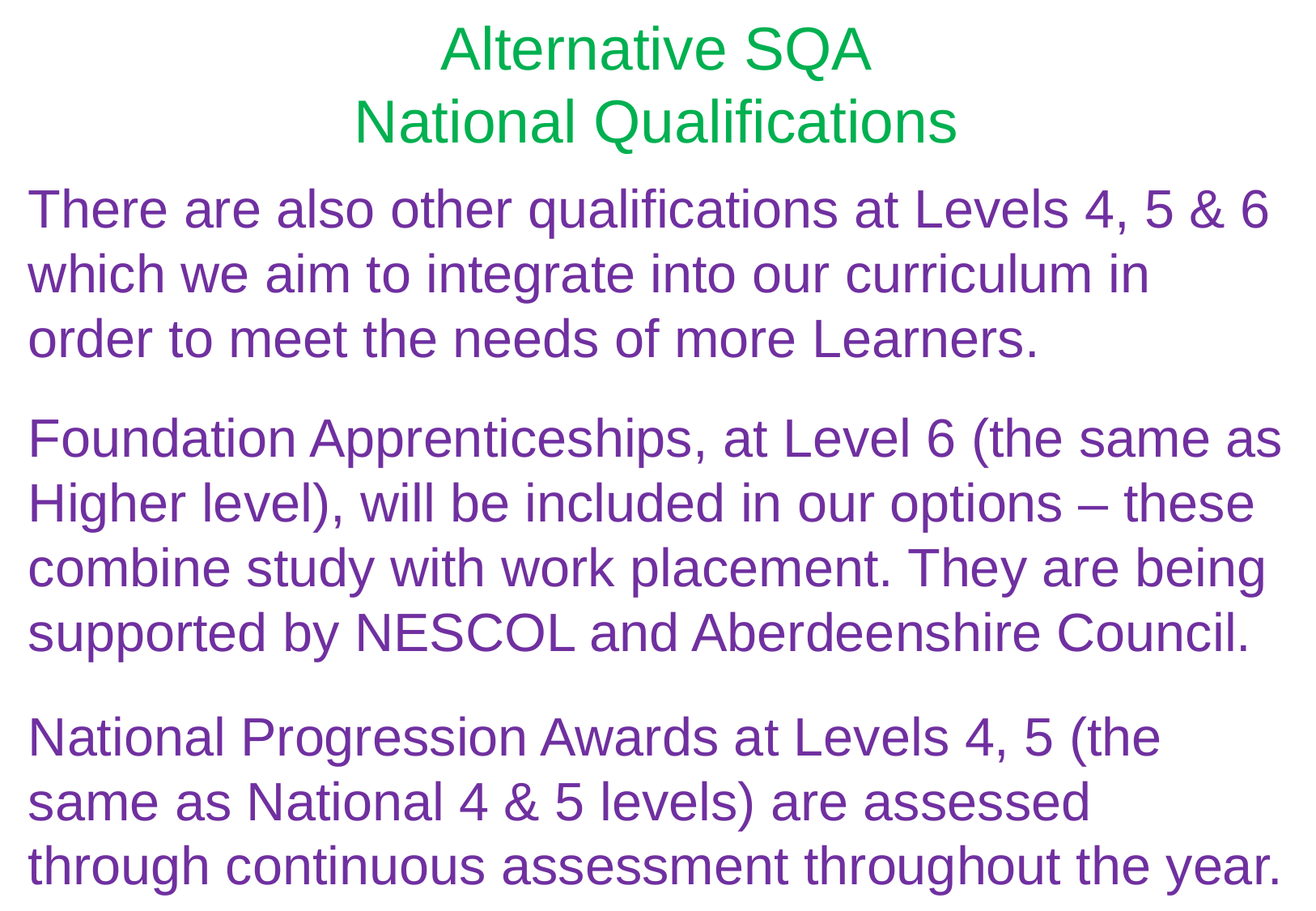

Alternative SQA
National Qualifications
There are also other qualifications at Levels 4, 5 & 6 which we aim to integrate into our curriculum in order to meet the needs of more Learners.

Foundation Apprenticeships, at Level 6 (the same as Higher level), will be included in our options – these combine study with work placement. They are being supported by NESCOL and Aberdeenshire Council.

National Progression Awards at Levels 4, 5 (the same as National 4 & 5 levels) are assessed through continuous assessment throughout the year.